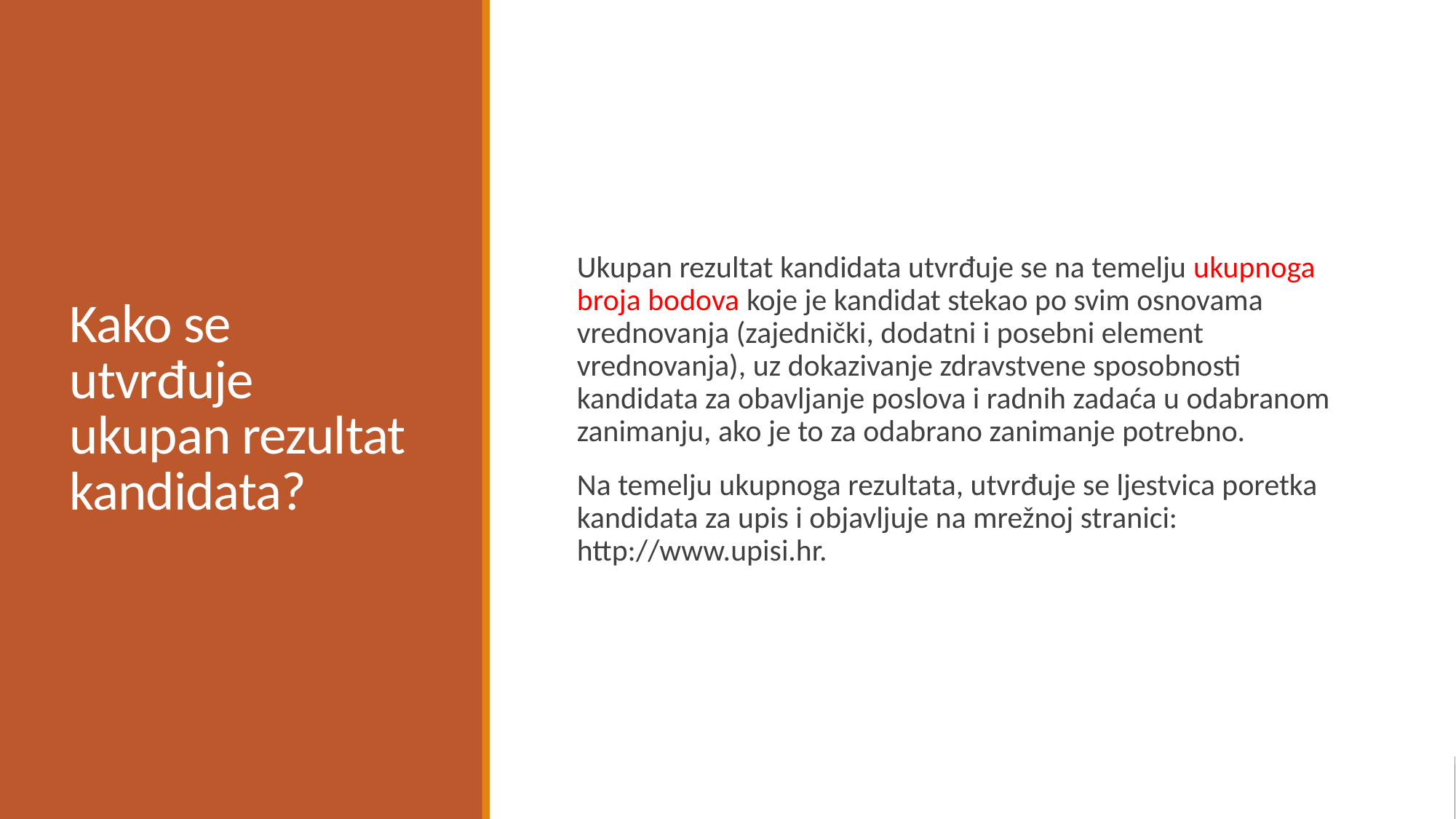

# Kako se utvrđuje ukupan rezultat kandidata?
Ukupan rezultat kandidata utvrđuje se na temelju ukupnoga broja bodova koje je kandidat stekao po svim osnovama vrednovanja (zajednički, dodatni i posebni element vrednovanja), uz dokazivanje zdravstvene sposobnosti kandidata za obavljanje poslova i radnih zadaća u odabranom zanimanju, ako je to za odabrano zanimanje potrebno.
Na temelju ukupnoga rezultata, utvrđuje se ljestvica poretka kandidata za upis i objavljuje na mrežnoj stranici: http://www.upisi.hr.